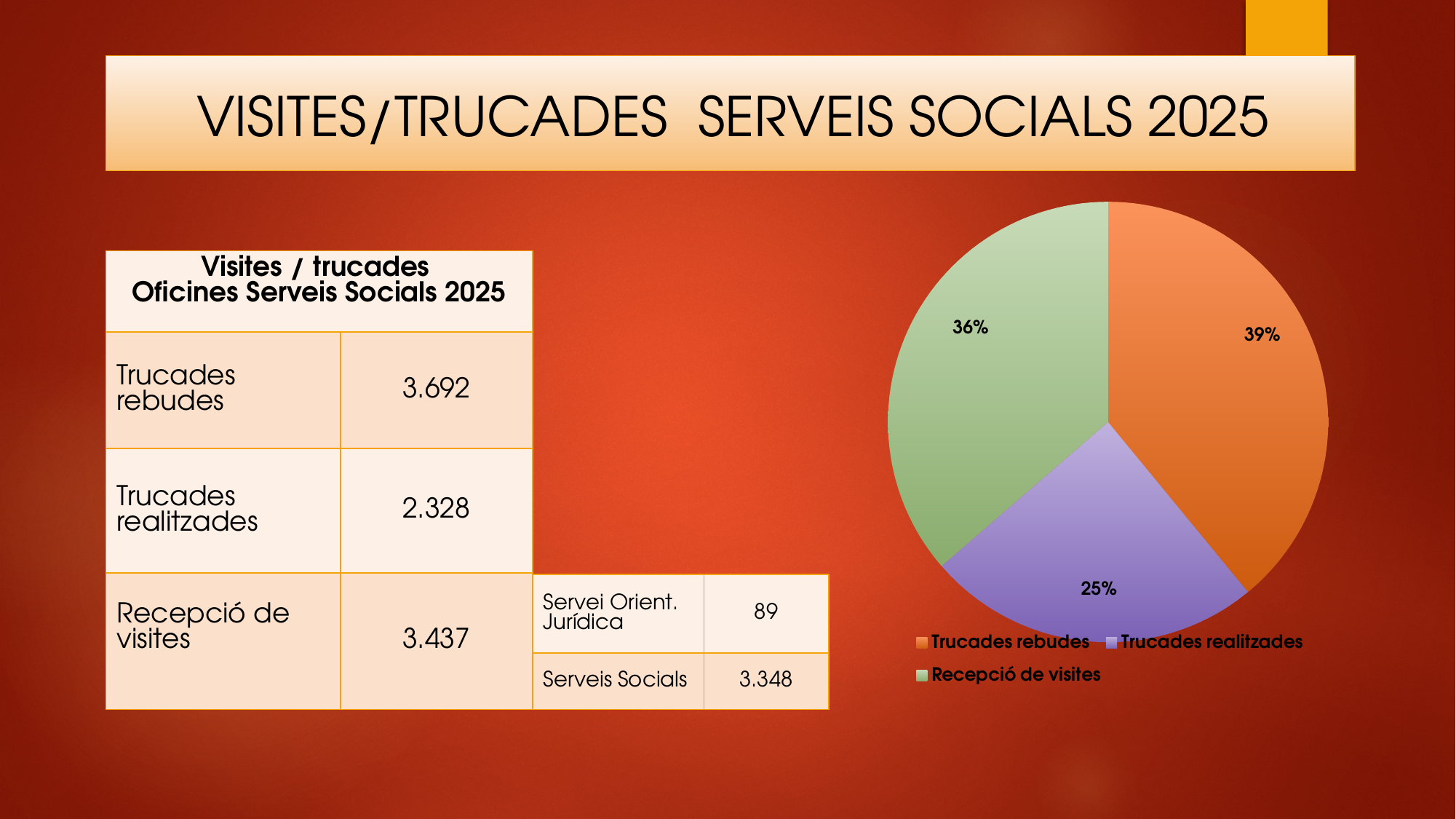

Visites/trucades  Serveis Socials 2025

### Chart

| Category | Ventas |
|---|---|
| Trucades rebudes | 3692.0 |
| Trucades realitzades | 2328.0 |
| Recepció de visites | 3437.0 |
| Visites / trucades Oficines Serveis Socials 2025 |  |
| --- | --- |
| Trucades rebudes | 3.692 |
| Trucades realitzades | 2.328 |
| Recepció de visites | 3.437 |
| Servei Orient. Jurídica | 89 |
| --- | --- |
| Serveis Socials | 3.348 |